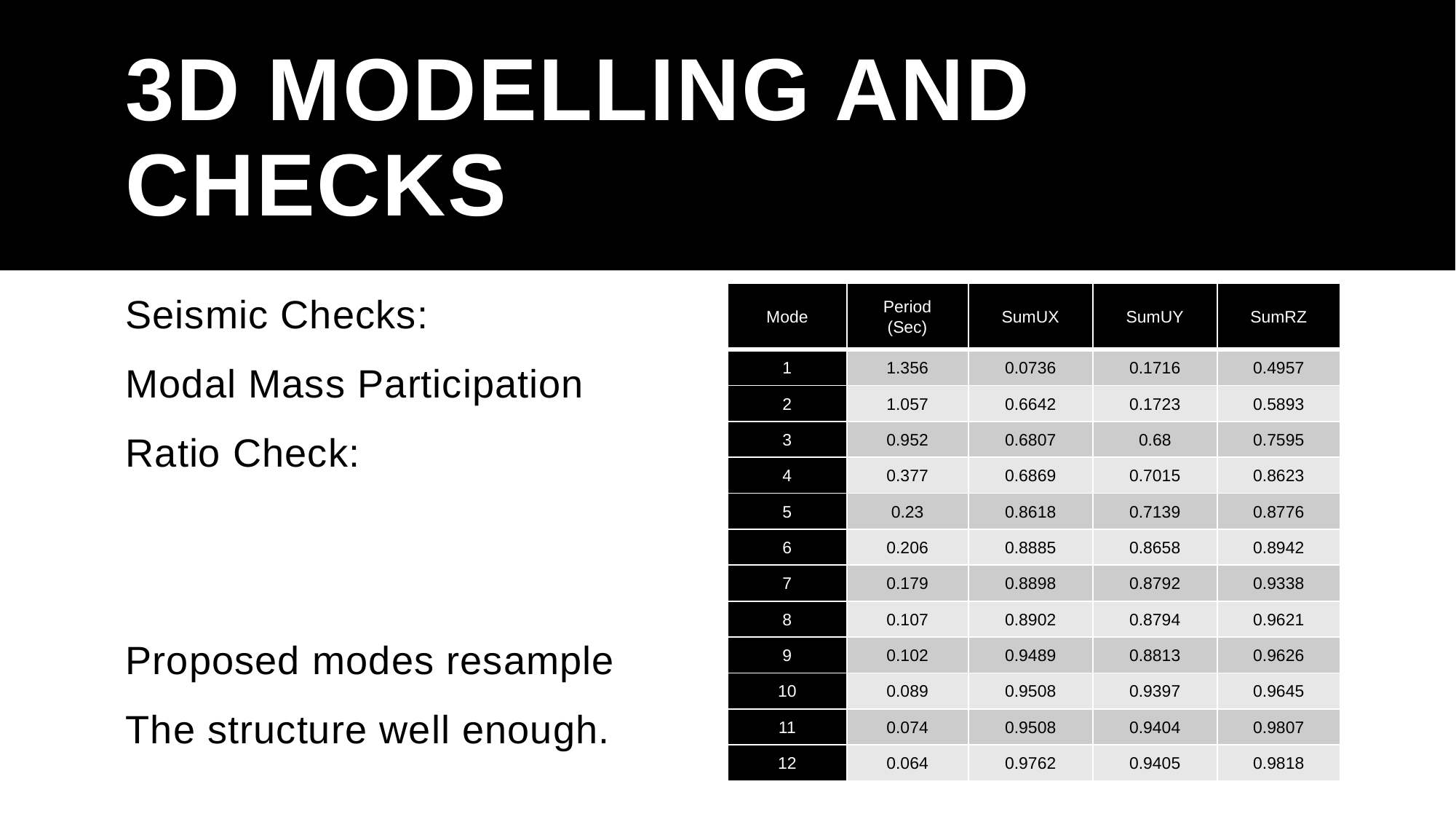

# 3D MODELLING AND CHECKS
Seismic Checks:
Modal Mass Participation
Ratio Check:

Proposed modes resample
The structure well enough.

| Mode | Period (Sec) | SumUX | SumUY | SumRZ |
| --- | --- | --- | --- | --- |
| 1 | 1.356 | 0.0736 | 0.1716 | 0.4957 |
| 2 | 1.057 | 0.6642 | 0.1723 | 0.5893 |
| 3 | 0.952 | 0.6807 | 0.68 | 0.7595 |
| 4 | 0.377 | 0.6869 | 0.7015 | 0.8623 |
| 5 | 0.23 | 0.8618 | 0.7139 | 0.8776 |
| 6 | 0.206 | 0.8885 | 0.8658 | 0.8942 |
| 7 | 0.179 | 0.8898 | 0.8792 | 0.9338 |
| 8 | 0.107 | 0.8902 | 0.8794 | 0.9621 |
| 9 | 0.102 | 0.9489 | 0.8813 | 0.9626 |
| 10 | 0.089 | 0.9508 | 0.9397 | 0.9645 |
| 11 | 0.074 | 0.9508 | 0.9404 | 0.9807 |
| 12 | 0.064 | 0.9762 | 0.9405 | 0.9818 |